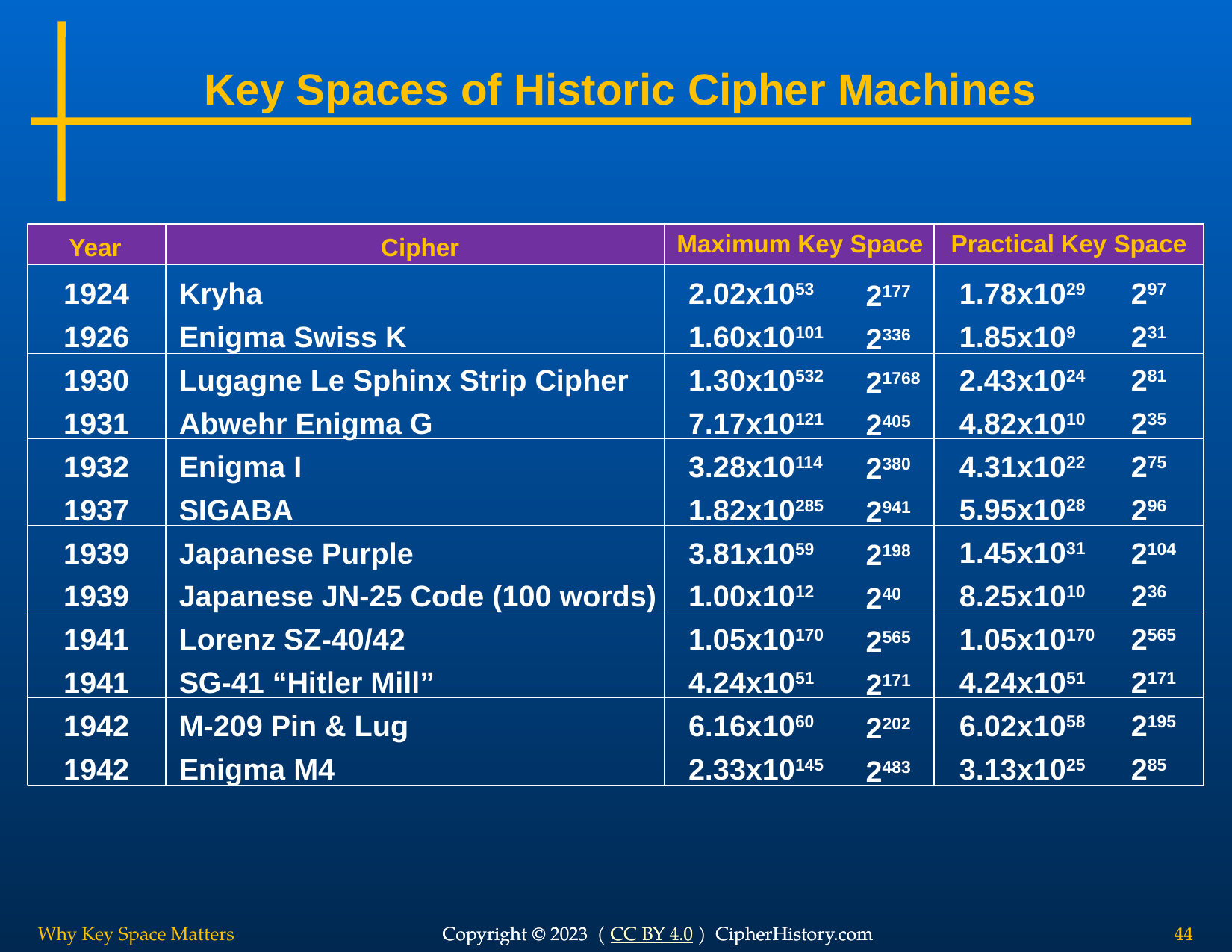

# Key Spaces of Historic Cipher Machines

Year
Cipher
Maximum Key Space
Practical Key Space
1.78x1029
1.85x109
2.43x1024
4.82x1010
4.31x1022
5.95x1028
1.45x1031
8.25x1010
1.05x10170
4.24x1051
6.02x1058
3.13x1025
1924
1926
1930
1931
1932
1937
1939
1939
1941
1941
1942
1942
Kryha
Enigma Swiss K
Lugagne Le Sphinx Strip Cipher
Abwehr Enigma G
Enigma I
SIGABA
Japanese Purple
Japanese JN-25 Code (100 words)
Lorenz SZ-40/42
SG-41 “Hitler Mill”
M-209 Pin & Lug
Enigma M4
2.02x1053
1.60x10101
1.30x10532
7.17x10121
3.28x10114
1.82x10285
3.81x1059
1.00x1012
1.05x10170
4.24x1051
6.16x1060
2.33x10145
2177
2336
21768
2405
2380
2941
2198
240
2565
2171
2202
2483
297
231
281
235
275
296
2104
236
2565
2171
2195
285

Why Key Space Matters
Copyright © 2023  ( CC BY 4.0 )  CipherHistory.com
44